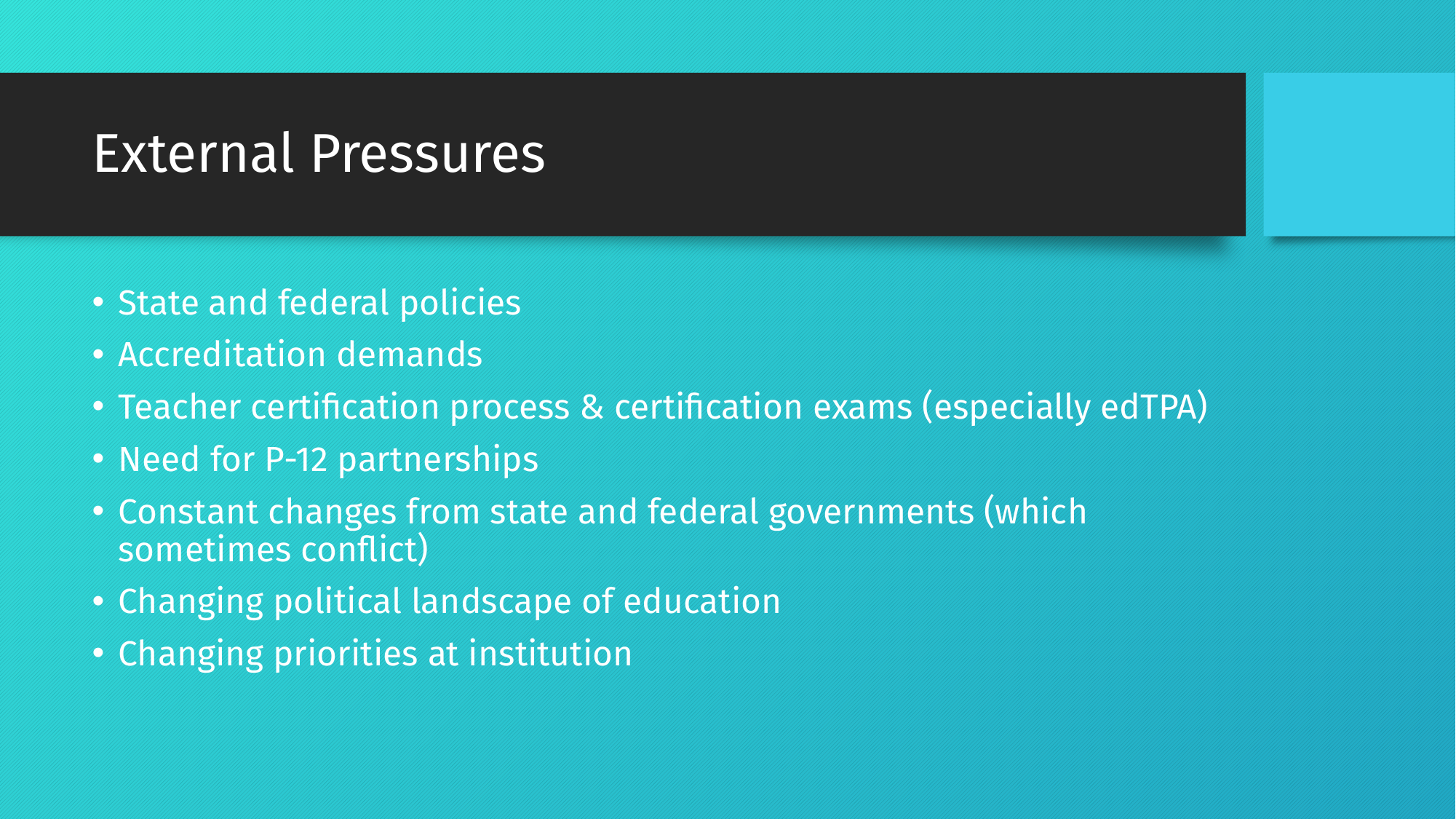

# External Pressures
State and federal policies
Accreditation demands
Teacher certification process & certification exams (especially edTPA)
Need for P-12 partnerships
Constant changes from state and federal governments (which sometimes conflict)
Changing political landscape of education
Changing priorities at institution